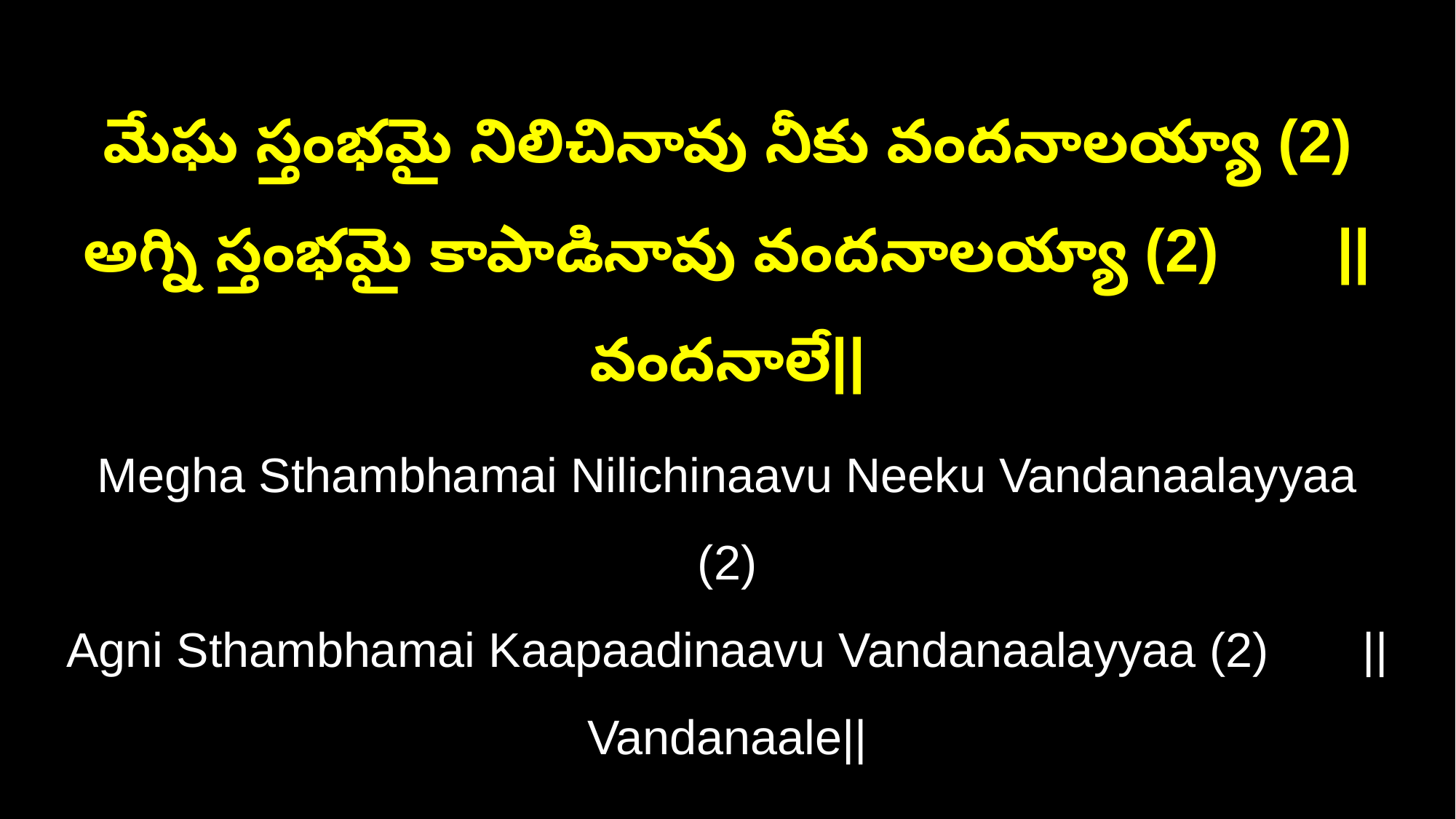

మేఘ స్తంభమై నిలిచినావు నీకు వందనాలయ్యా (2)
అగ్ని స్తంభమై కాపాడినావు వందనాలయ్యా (2)       ||వందనాలే||
Megha Sthambhamai Nilichinaavu Neeku Vandanaalayyaa (2)
Agni Sthambhamai Kaapaadinaavu Vandanaalayyaa (2)       ||Vandanaale||